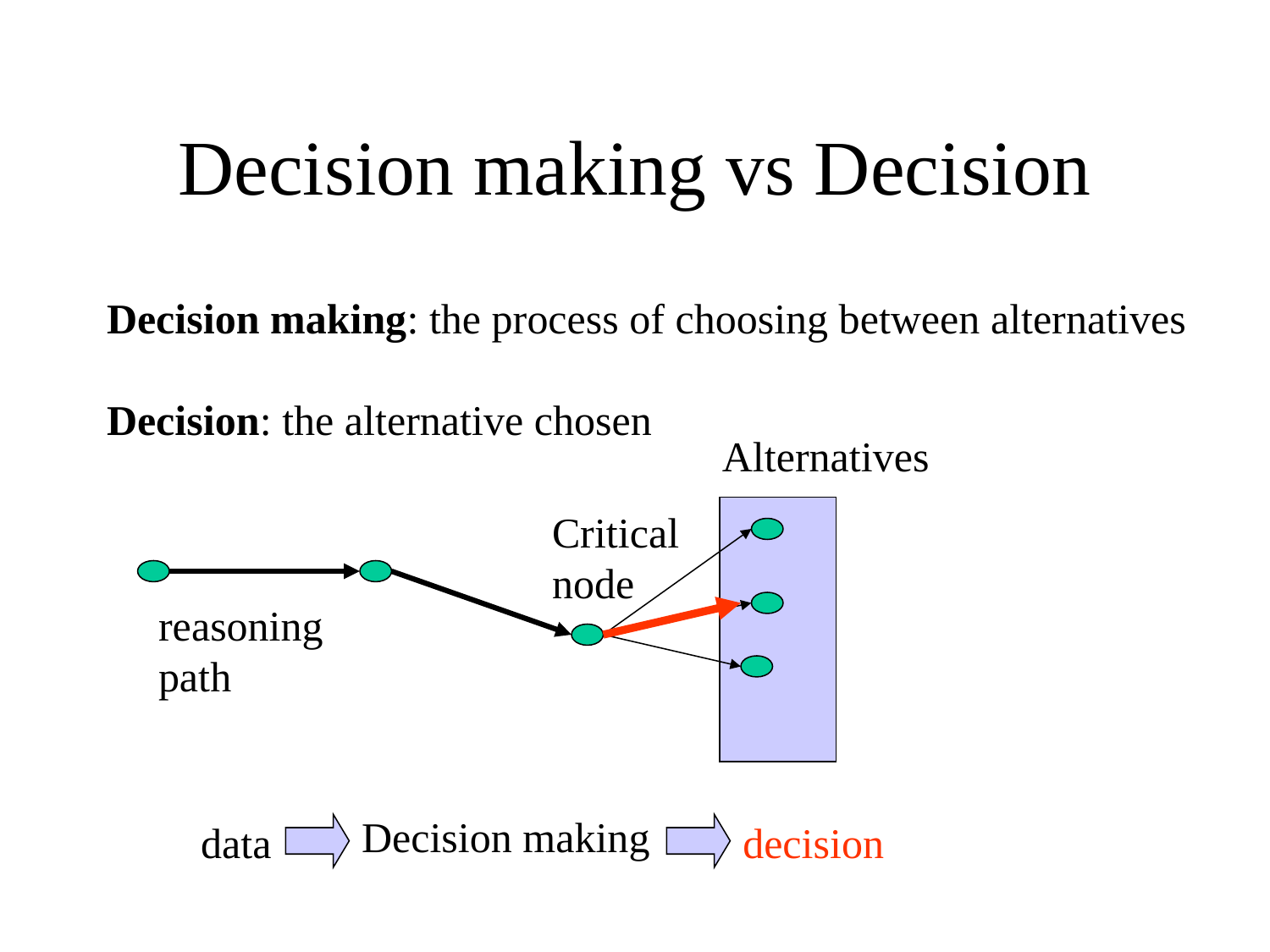

# Decision making vs Decision
Decision making: the process of choosing between alternatives

Decision: the alternative chosen
Alternatives

Critical
node

reasoning
path

decision

Decision making
data